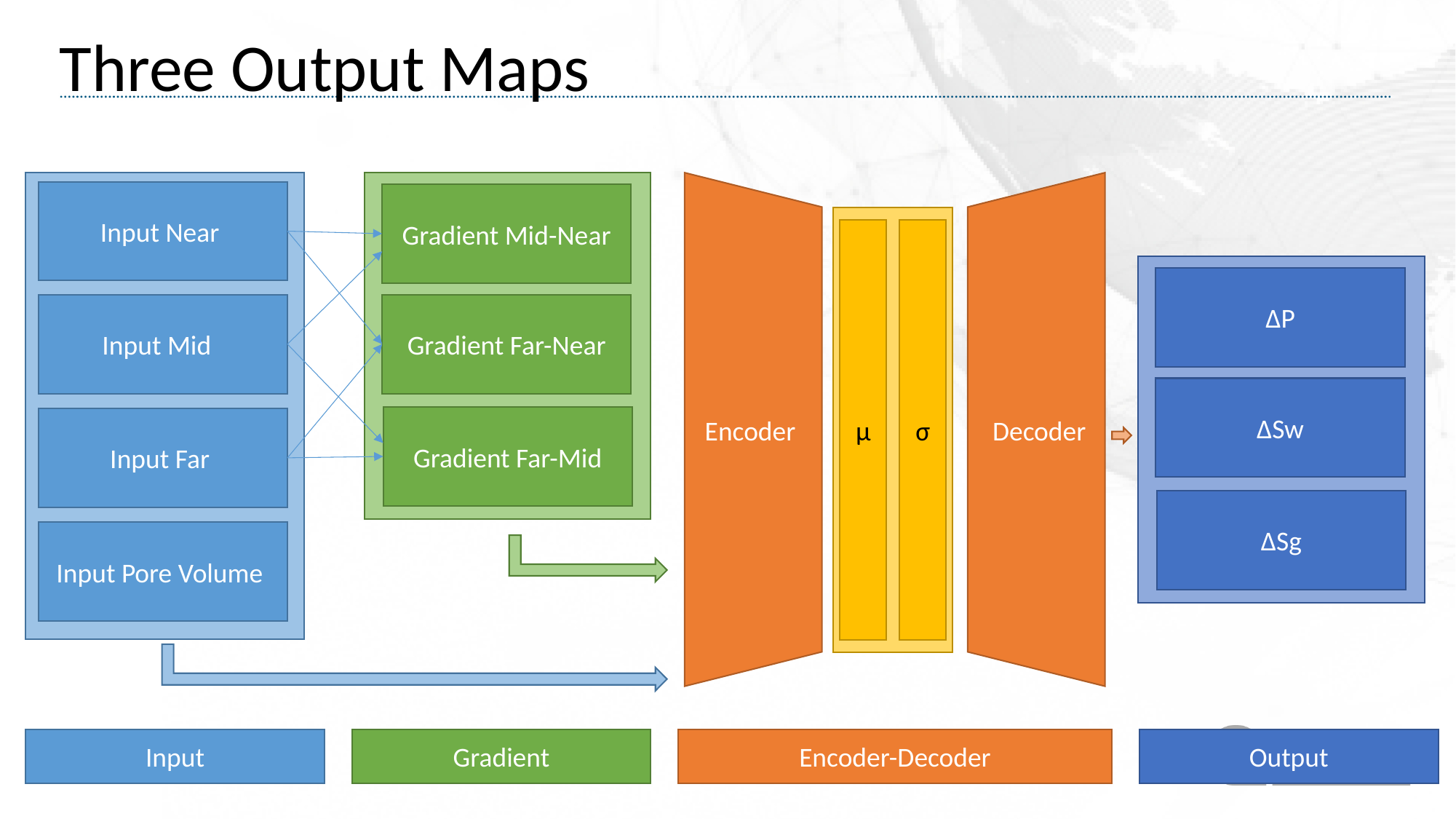

# Three Output Maps

Input Near
Input Mid
Input Far
Input Pore Volume

Gradient Mid-Near
Gradient Far-Near
Gradient Far-Mid

μ
σ

∆P
Decoder
Encoder
∆Sw

∆Sg
Input
Gradient
Encoder-Decoder
Output